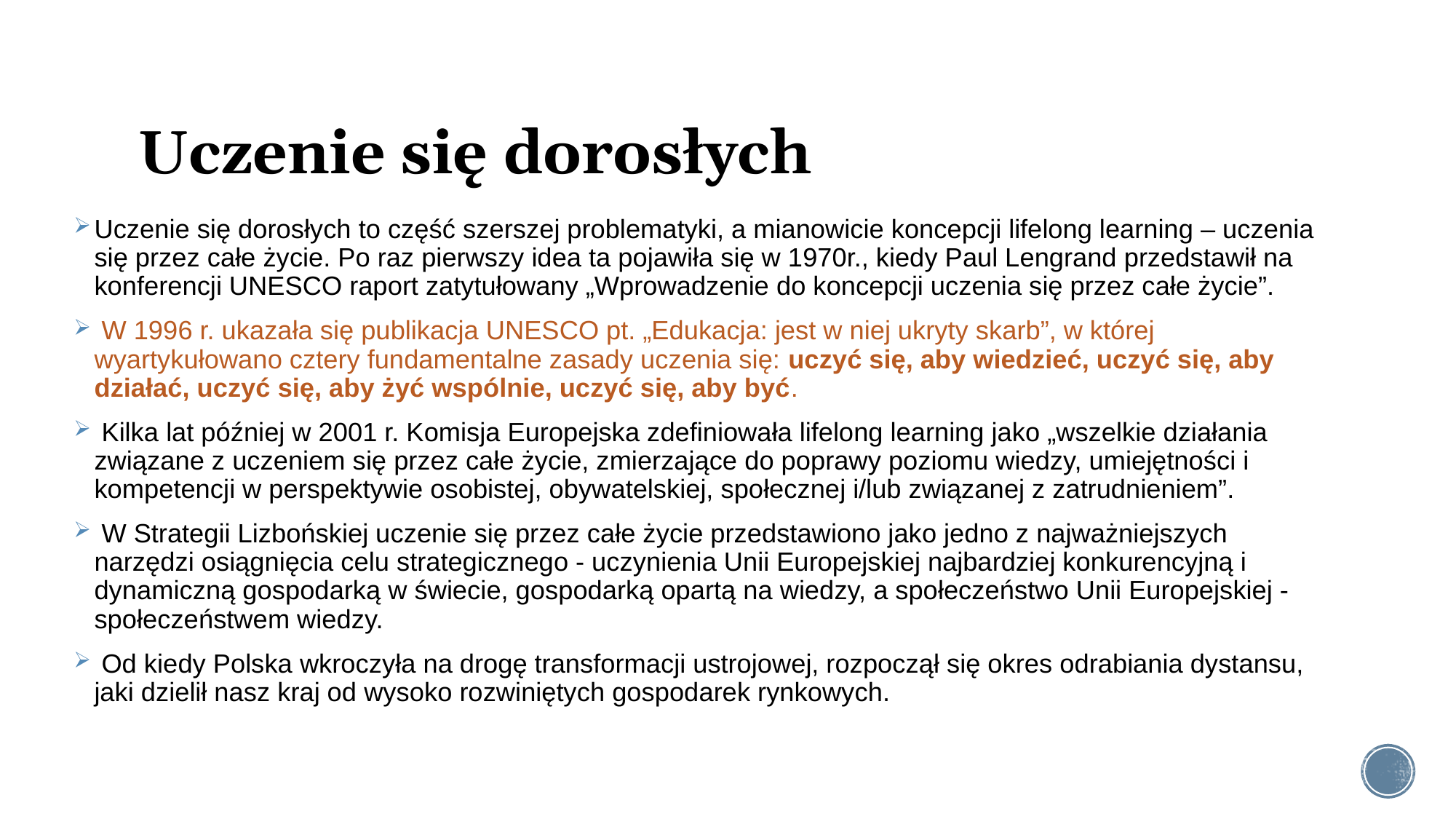

# Uczenie się dorosłych
Uczenie się dorosłych to część szerszej problematyki, a mianowicie koncepcji lifelong learning – uczenia się przez całe życie. Po raz pierwszy idea ta pojawiła się w 1970r., kiedy Paul Lengrand przedstawił na konferencji UNESCO raport zatytułowany „Wprowadzenie do koncepcji uczenia się przez całe życie”.
 W 1996 r. ukazała się publikacja UNESCO pt. „Edukacja: jest w niej ukryty skarb”, w której wyartykułowano cztery fundamentalne zasady uczenia się: uczyć się, aby wiedzieć, uczyć się, aby działać, uczyć się, aby żyć wspólnie, uczyć się, aby być.
 Kilka lat później w 2001 r. Komisja Europejska zdefiniowała lifelong learning jako „wszelkie działania związane z uczeniem się przez całe życie, zmierzające do poprawy poziomu wiedzy, umiejętności i kompetencji w perspektywie osobistej, obywatelskiej, społecznej i/lub związanej z zatrudnieniem”.
 W Strategii Lizbońskiej uczenie się przez całe życie przedstawiono jako jedno z najważniejszych narzędzi osiągnięcia celu strategicznego - uczynienia Unii Europejskiej najbardziej konkurencyjną i dynamiczną gospodarką w świecie, gospodarką opartą na wiedzy, a społeczeństwo Unii Europejskiej - społeczeństwem wiedzy.
 Od kiedy Polska wkroczyła na drogę transformacji ustrojowej, rozpoczął się okres odrabiania dystansu, jaki dzielił nasz kraj od wysoko rozwiniętych gospodarek rynkowych.